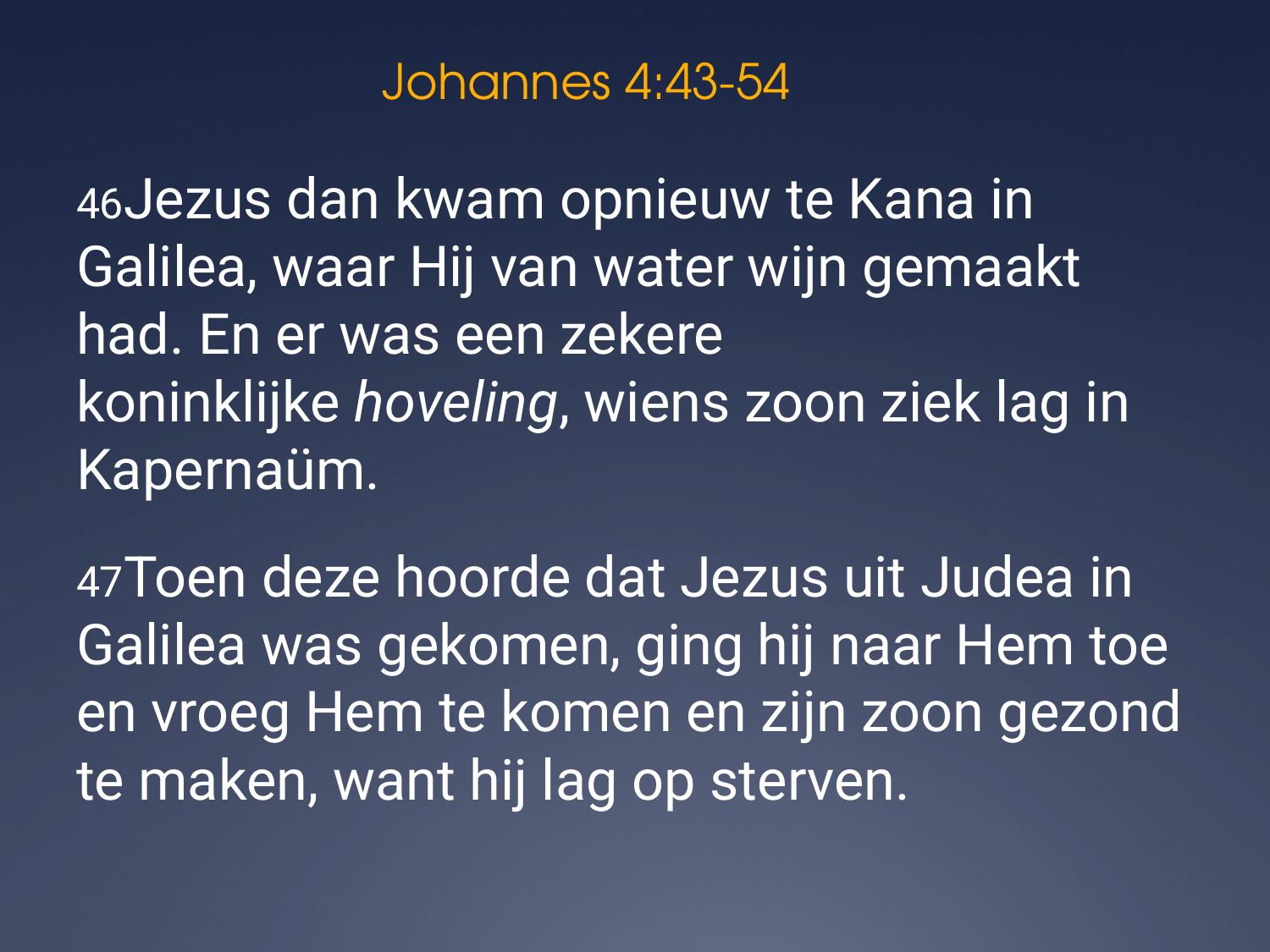

# Johannes 4:43-54
46Jezus dan kwam opnieuw te Kana in Galilea, waar Hij van water wijn gemaakt had. En er was een zekere koninklijke hoveling, wiens zoon ziek lag in Kapernaüm.
47Toen deze hoorde dat Jezus uit Judea in Galilea was gekomen, ging hij naar Hem toe en vroeg Hem te komen en zijn zoon gezond te maken, want hij lag op sterven.